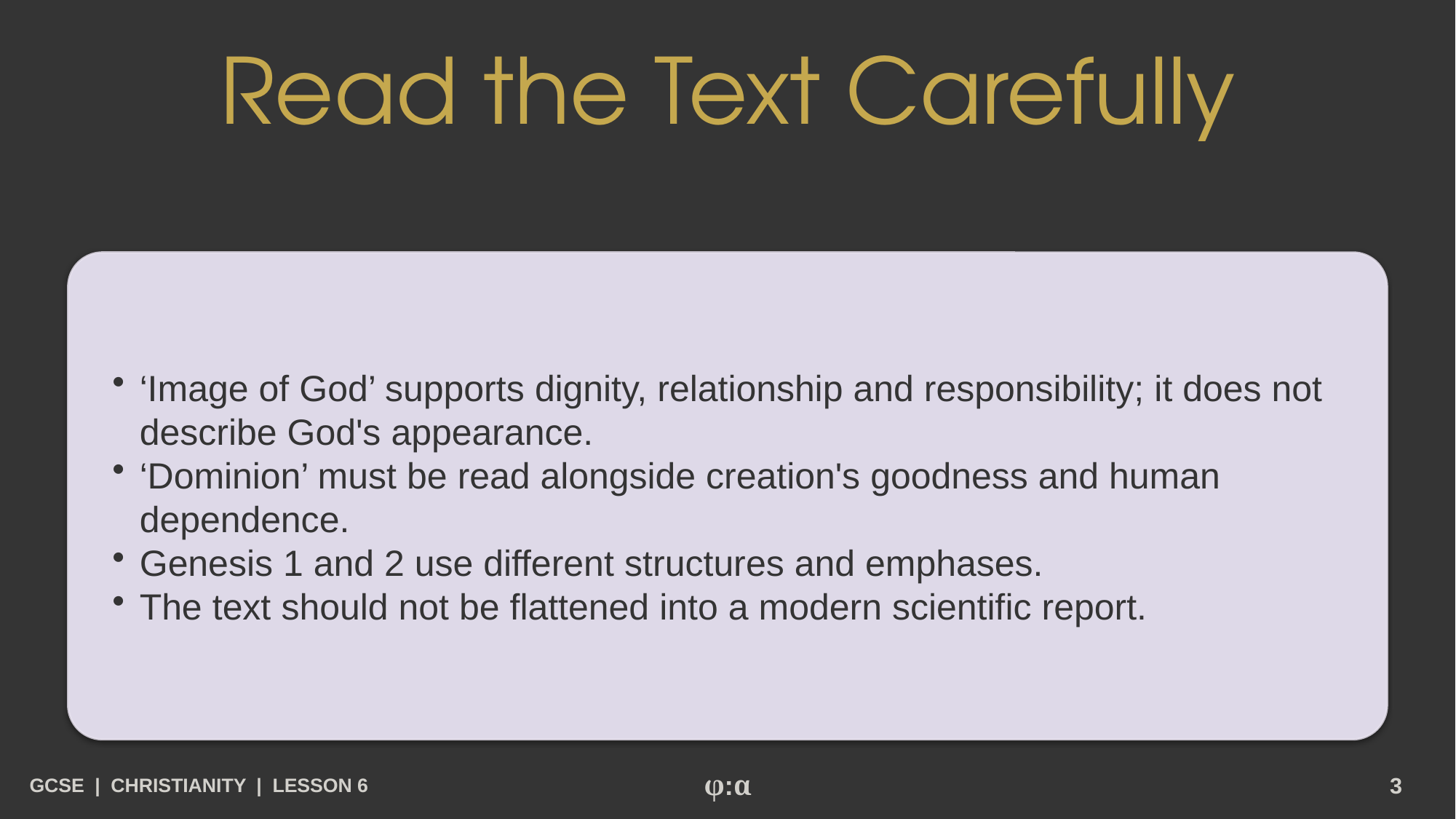

# Read the Text Carefully
​‘Image of God’ supports dignity, relationship and responsibility; it does not describe God's appearance.
​‘Dominion’ must be read alongside creation's goodness and human dependence.
​Genesis 1 and 2 use different structures and emphases.
​The text should not be flattened into a modern scientific report.
GCSE  |  CHRISTIANITY  |  LESSON 6
φ:α
3